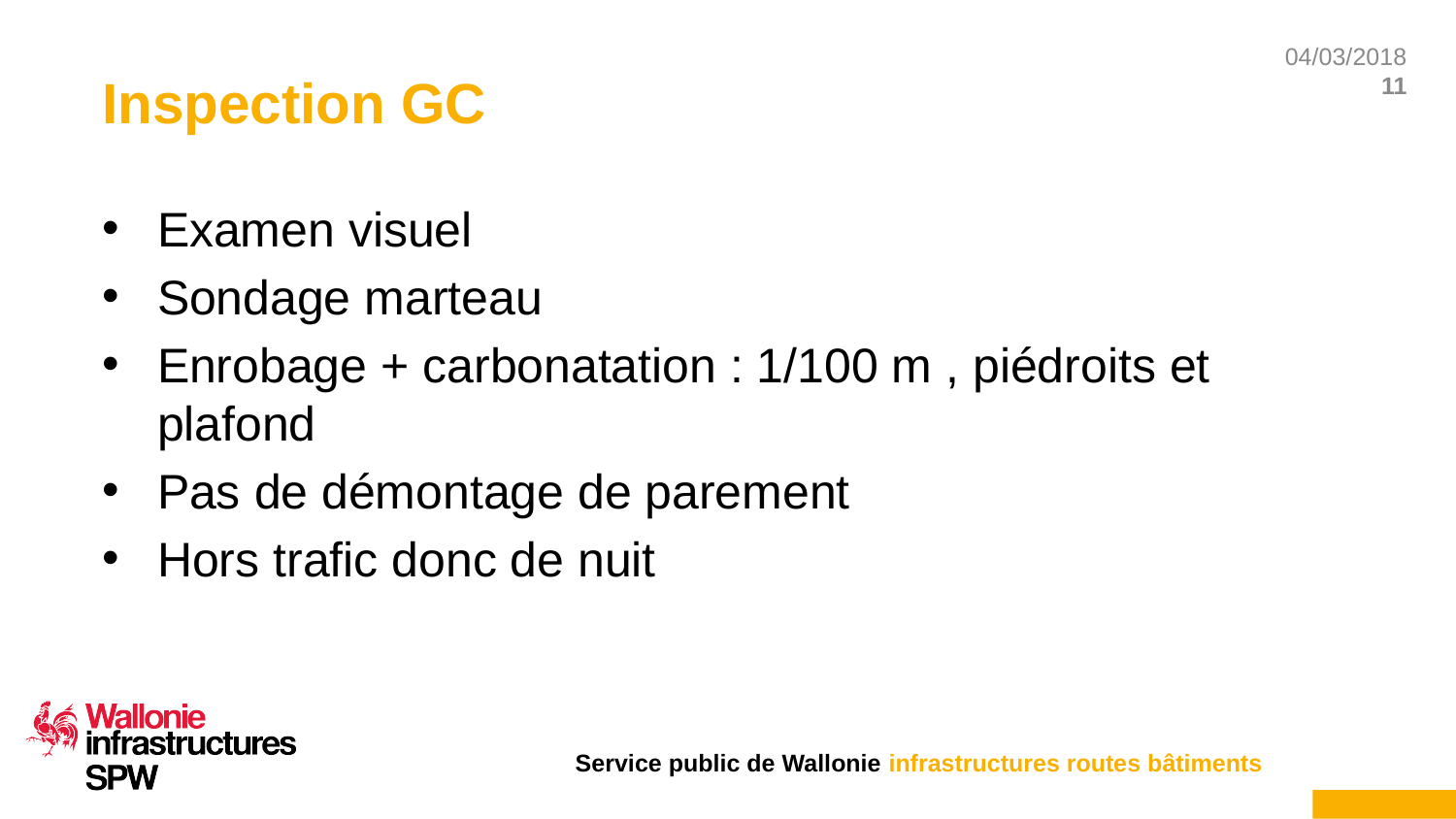

# Inspection GC
Examen visuel
Sondage marteau
Enrobage + carbonatation : 1/100 m , piédroits et plafond
Pas de démontage de parement
Hors trafic donc de nuit